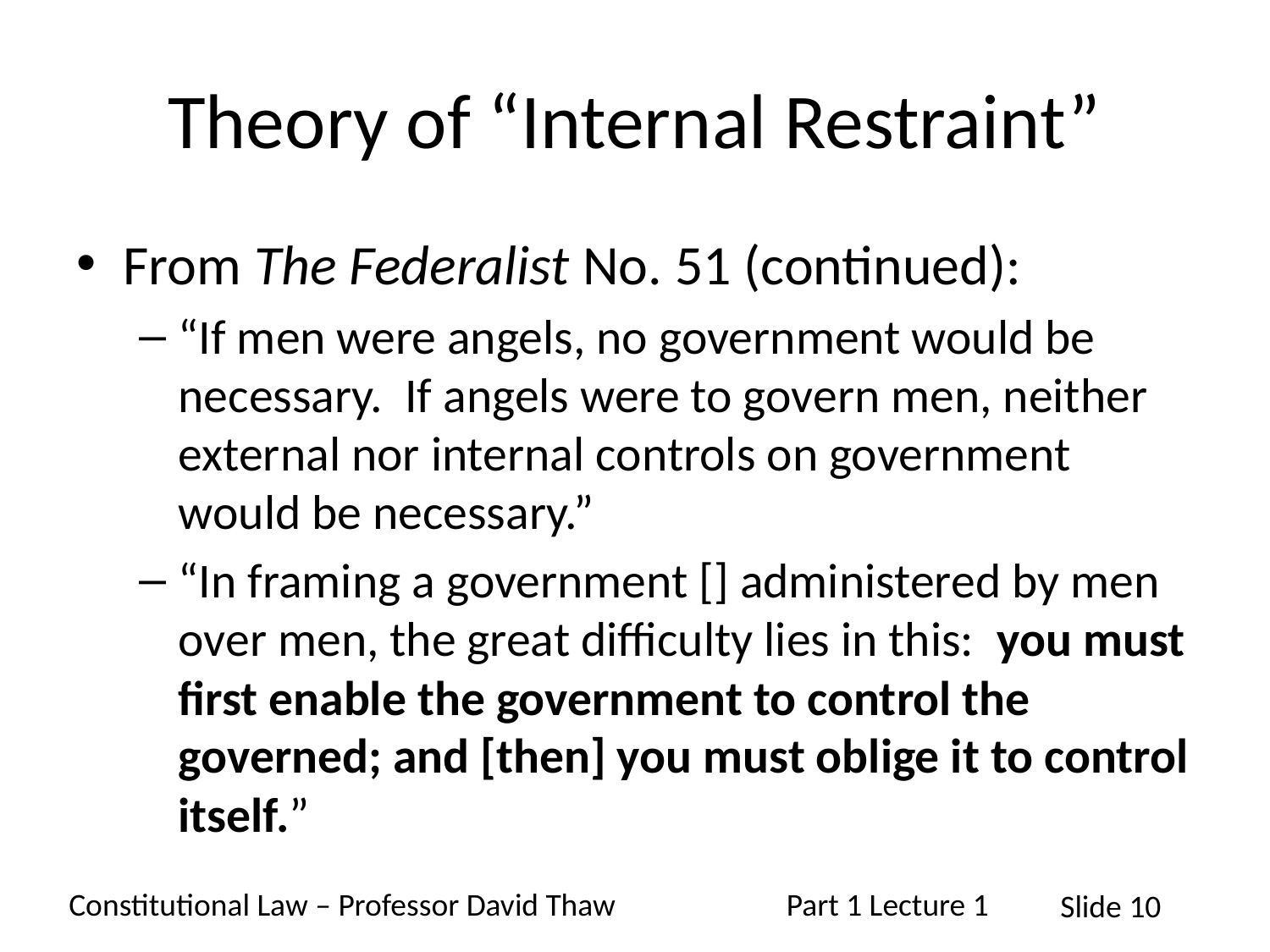

# Theory of “Internal Restraint”
From The Federalist No. 51 (continued):
“If men were angels, no government would be necessary.  If angels were to govern men, neither external nor internal controls on government would be necessary.”
“In framing a government [] administered by men over men, the great difficulty lies in this:  you must first enable the government to control the governed; and [then] you must oblige it to control itself.”